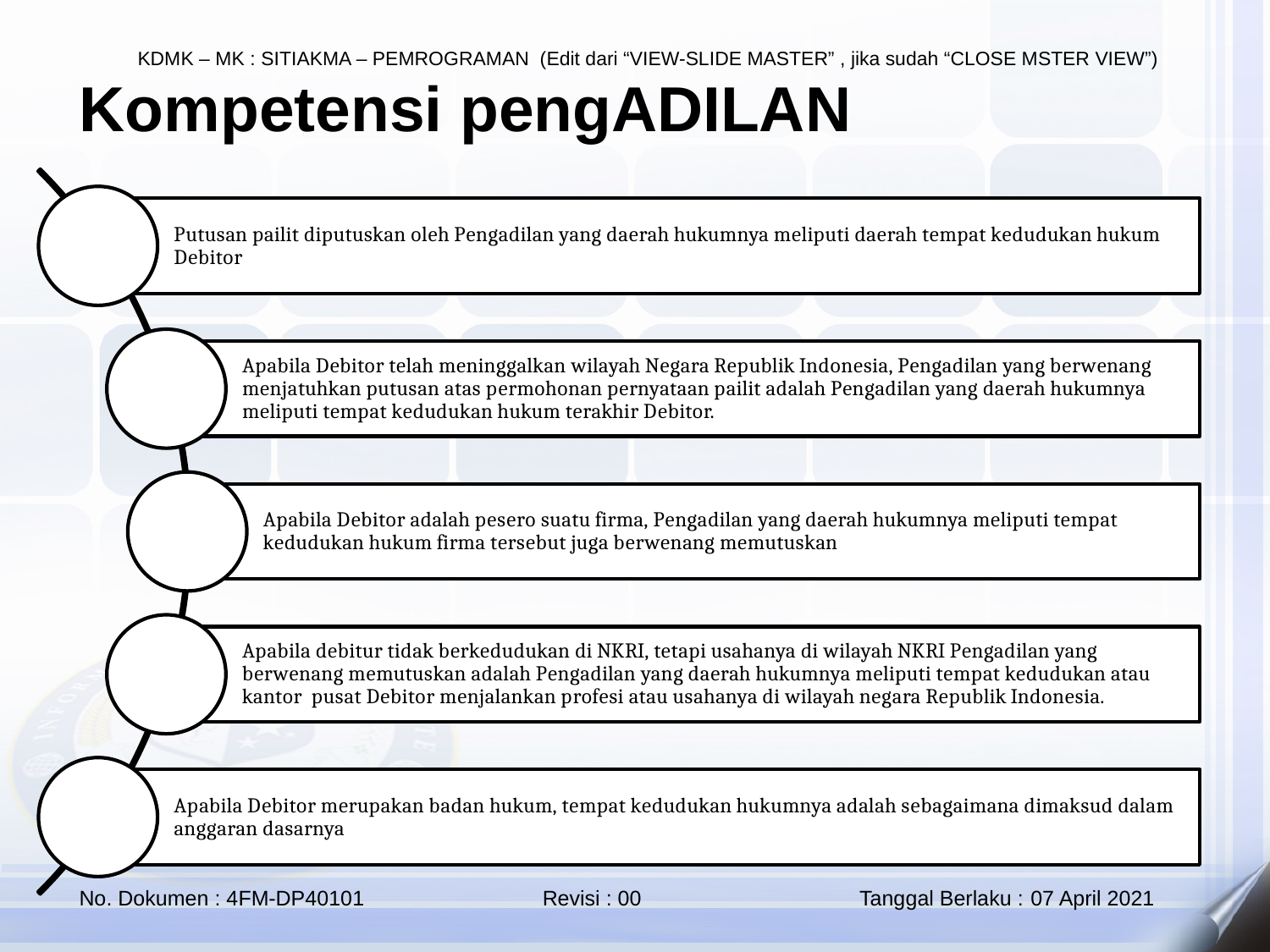

# Kompetensi pengADILAN
Putusan pailit diputuskan oleh Pengadilan yang daerah hukumnya meliputi daerah tempat kedudukan hukum Debitor
Apabila Debitor telah meninggalkan wilayah Negara Republik Indonesia, Pengadilan yang berwenang menjatuhkan putusan atas permohonan pernyataan pailit adalah Pengadilan yang daerah hukumnya meliputi tempat kedudukan hukum terakhir Debitor.
Apabila Debitor adalah pesero suatu firma, Pengadilan yang daerah hukumnya meliputi tempat kedudukan hukum firma tersebut juga berwenang memutuskan
Apabila debitur tidak berkedudukan di NKRI, tetapi usahanya di wilayah NKRI Pengadilan yang berwenang memutuskan adalah Pengadilan yang daerah hukumnya meliputi tempat kedudukan atau kantor  pusat Debitor menjalankan profesi atau usahanya di wilayah negara Republik Indonesia.
Apabila Debitor merupakan badan hukum, tempat kedudukan hukumnya adalah sebagaimana dimaksud dalam anggaran dasarnya